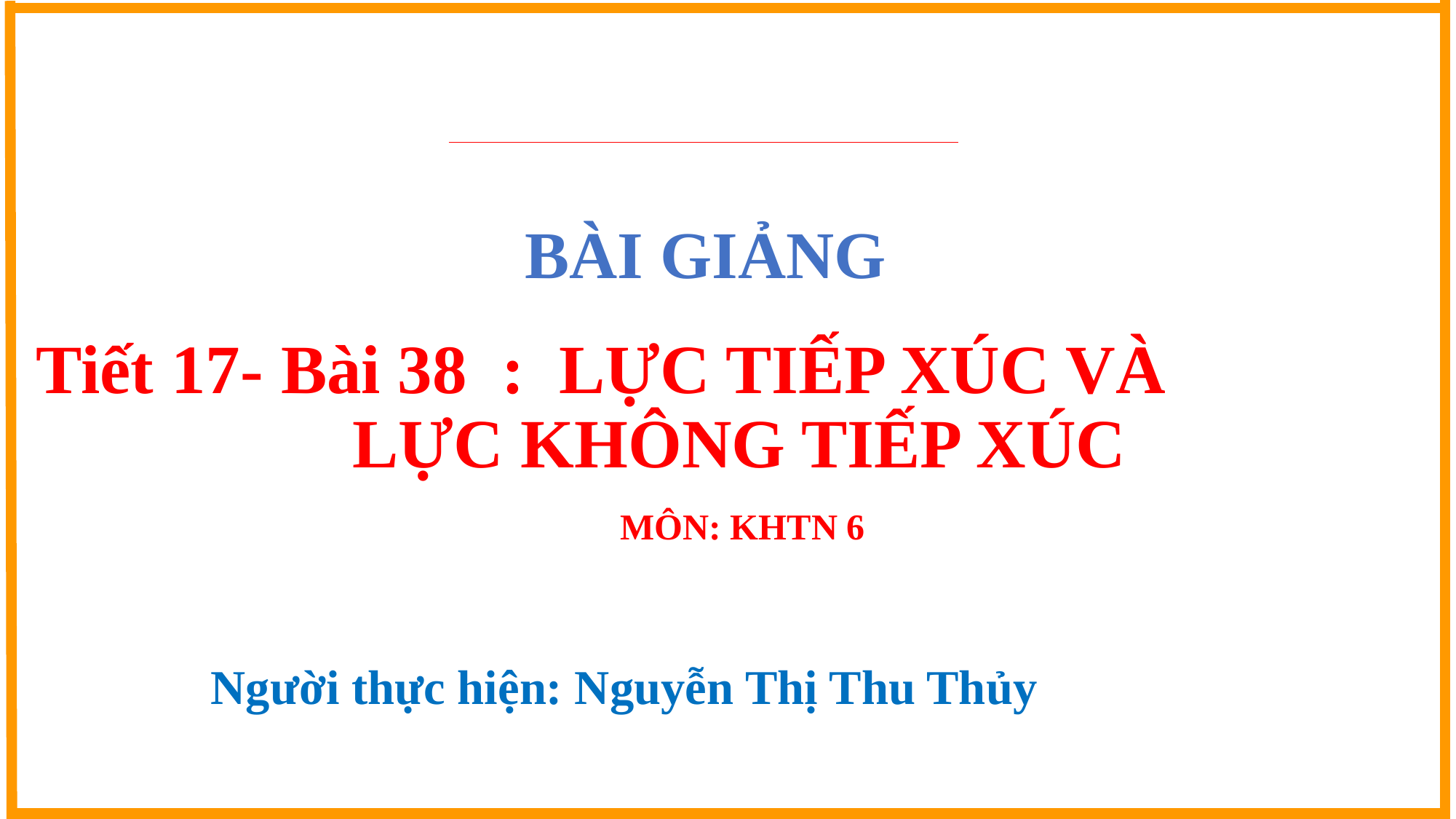

BÀI GIẢNG
# Tiết 17- Bài 38  :  LỰC TIẾP XÚC VÀ LỰC KHÔNG TIẾP XÚC
MÔN: KHTN 6
Người thực hiện: Nguyễn Thị Thu Thủy